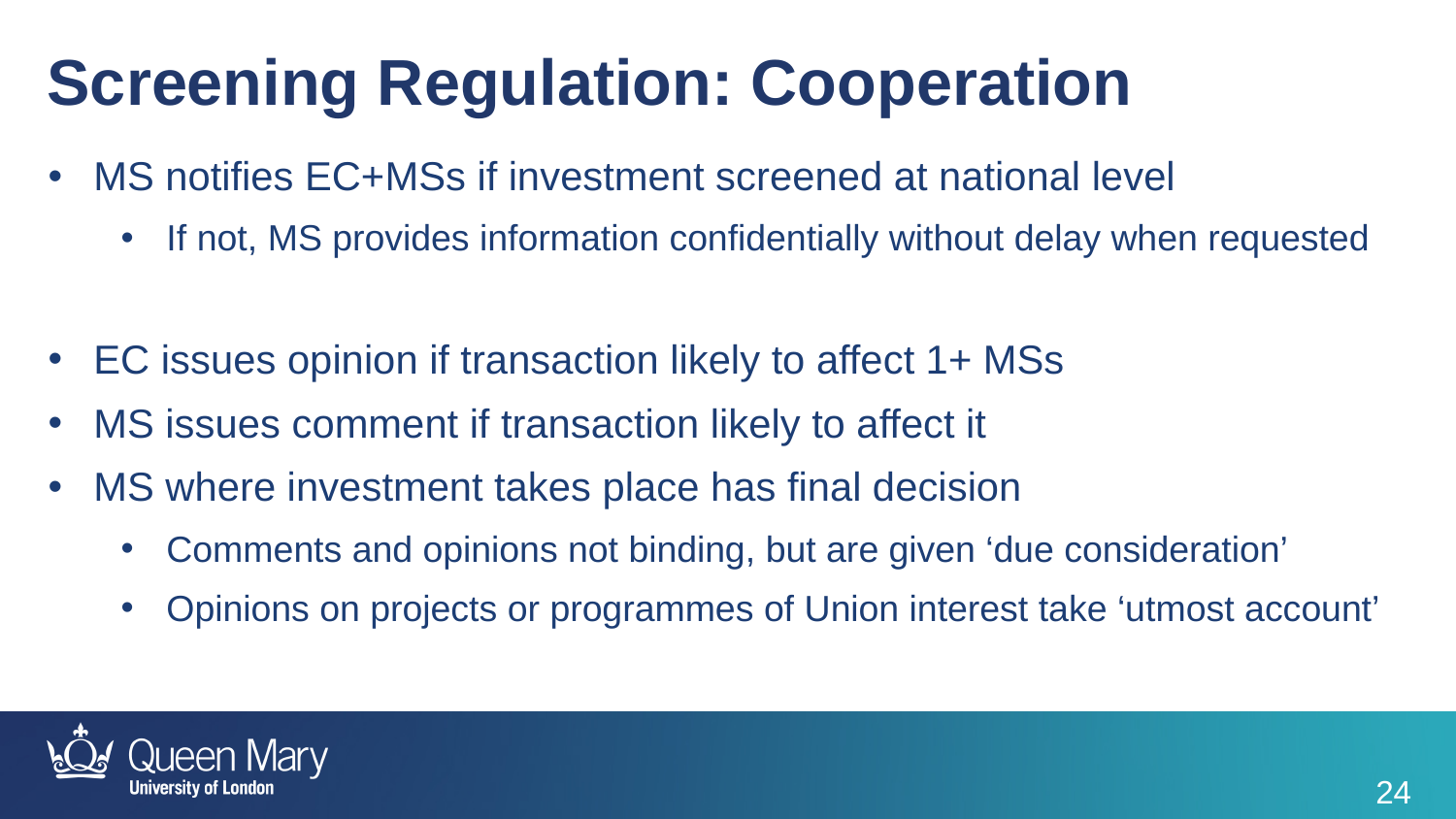

Screening Regulation: Cooperation
MS notifies EC+MSs if investment screened at national level
If not, MS provides information confidentially without delay when requested

EC issues opinion if transaction likely to affect 1+ MSs
MS issues comment if transaction likely to affect it
MS where investment takes place has final decision
Comments and opinions not binding, but are given ‘due consideration’
Opinions on projects or programmes of Union interest take ‘utmost account’
24